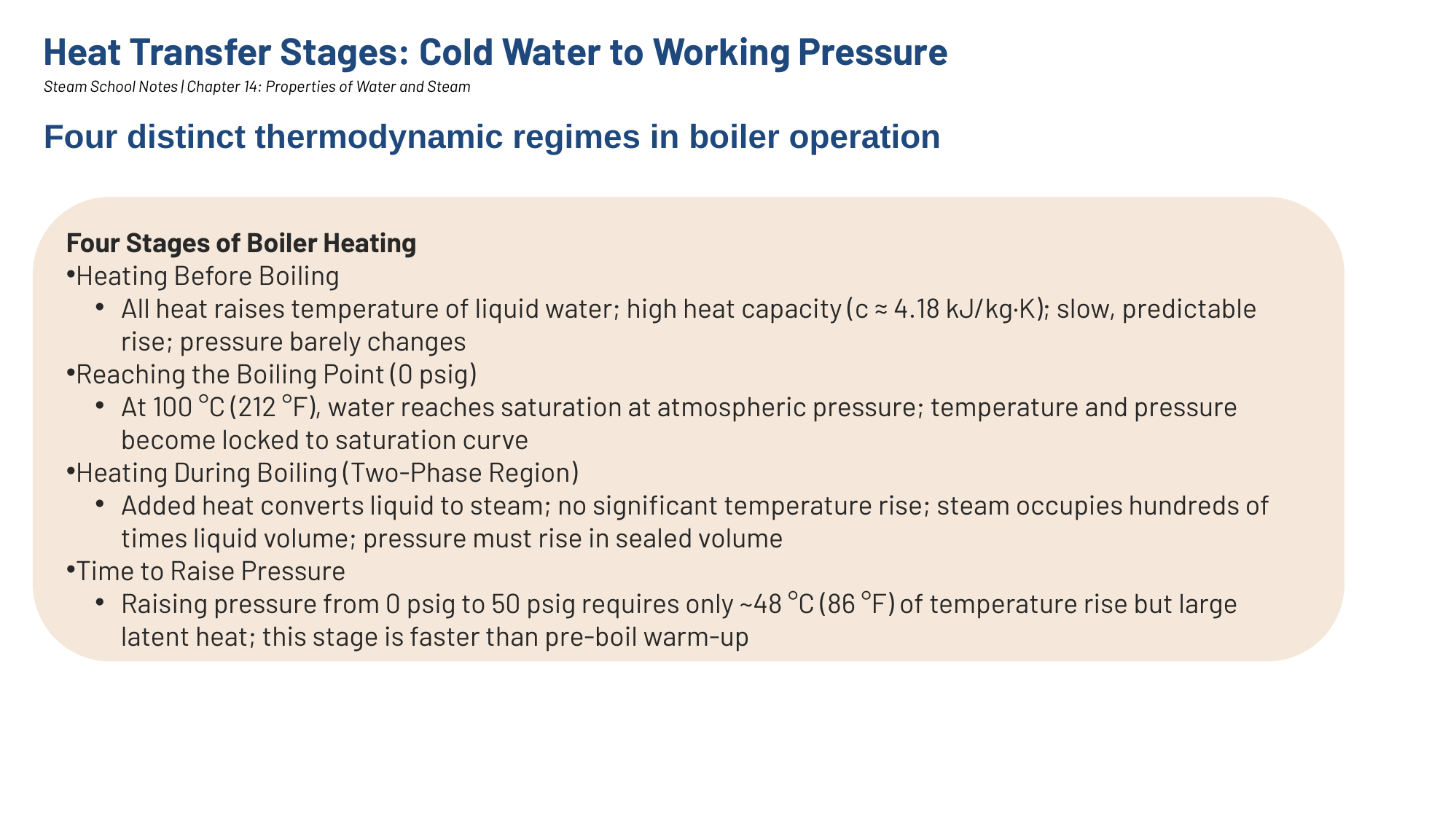

Heat Transfer Stages: Cold Water to Working Pressure
Steam School Notes | Chapter 14: Properties of Water and Steam
Four distinct thermodynamic regimes in boiler operation
Four Stages of Boiler Heating
Heating Before Boiling
All heat raises temperature of liquid water; high heat capacity (c ≈ 4.18 kJ/kg·K); slow, predictable rise; pressure barely changes
Reaching the Boiling Point (0 psig)
At 100 °C (212 °F), water reaches saturation at atmospheric pressure; temperature and pressure become locked to saturation curve
Heating During Boiling (Two-Phase Region)
Added heat converts liquid to steam; no significant temperature rise; steam occupies hundreds of times liquid volume; pressure must rise in sealed volume
Time to Raise Pressure
Raising pressure from 0 psig to 50 psig requires only ~48 °C (86 °F) of temperature rise but large latent heat; this stage is faster than pre-boil warm-up